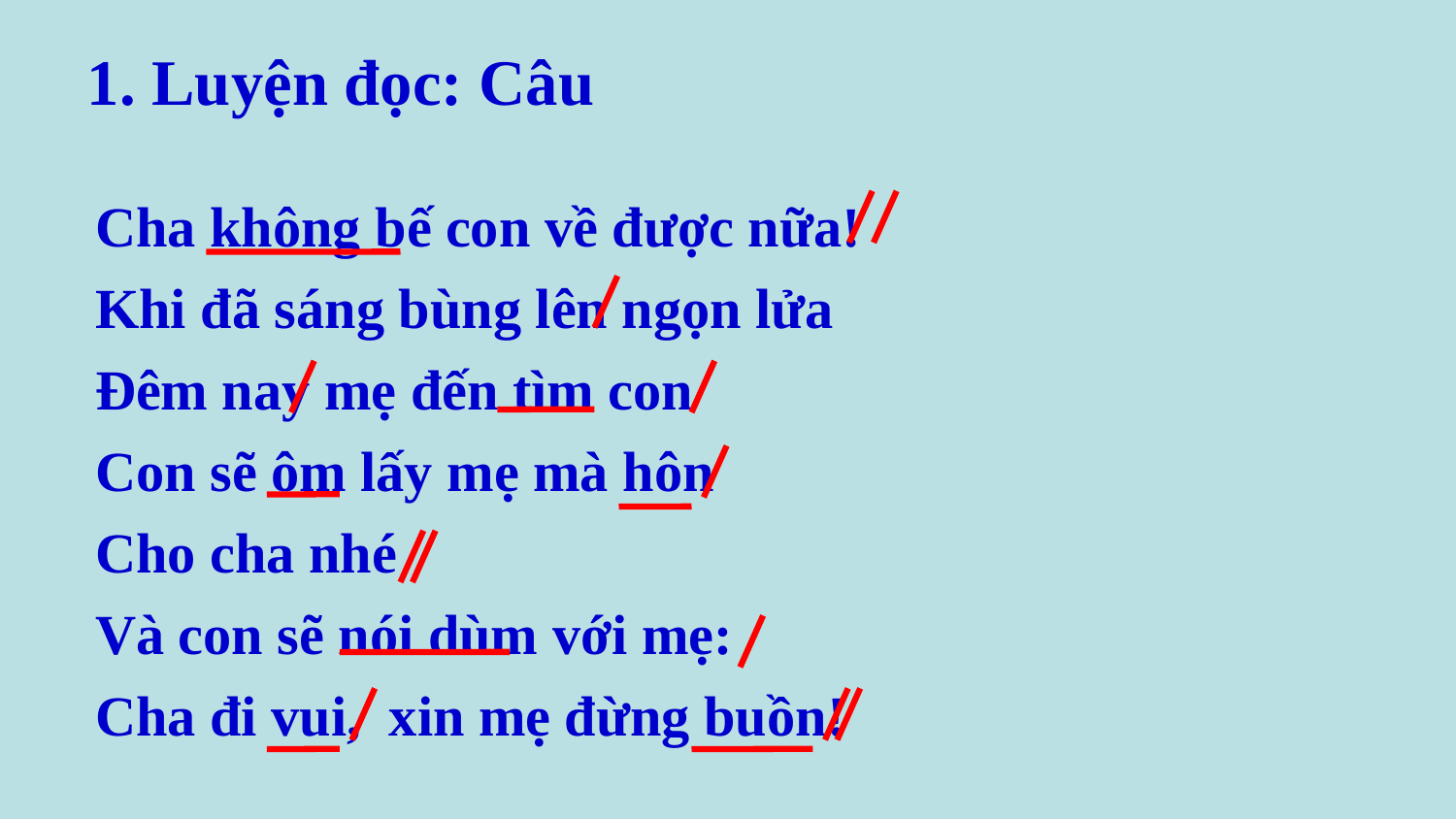

1. Luyện đọc: Câu
Cha không bế con về được nữa!
Khi đã sáng bùng lên ngọn lửa
Đêm nay mẹ đến tìm con
Con sẽ ôm lấy mẹ mà hôn
Cho cha nhé
Và con sẽ nói dùm với mẹ:
Cha đi vui,  xin mẹ đừng buồn!